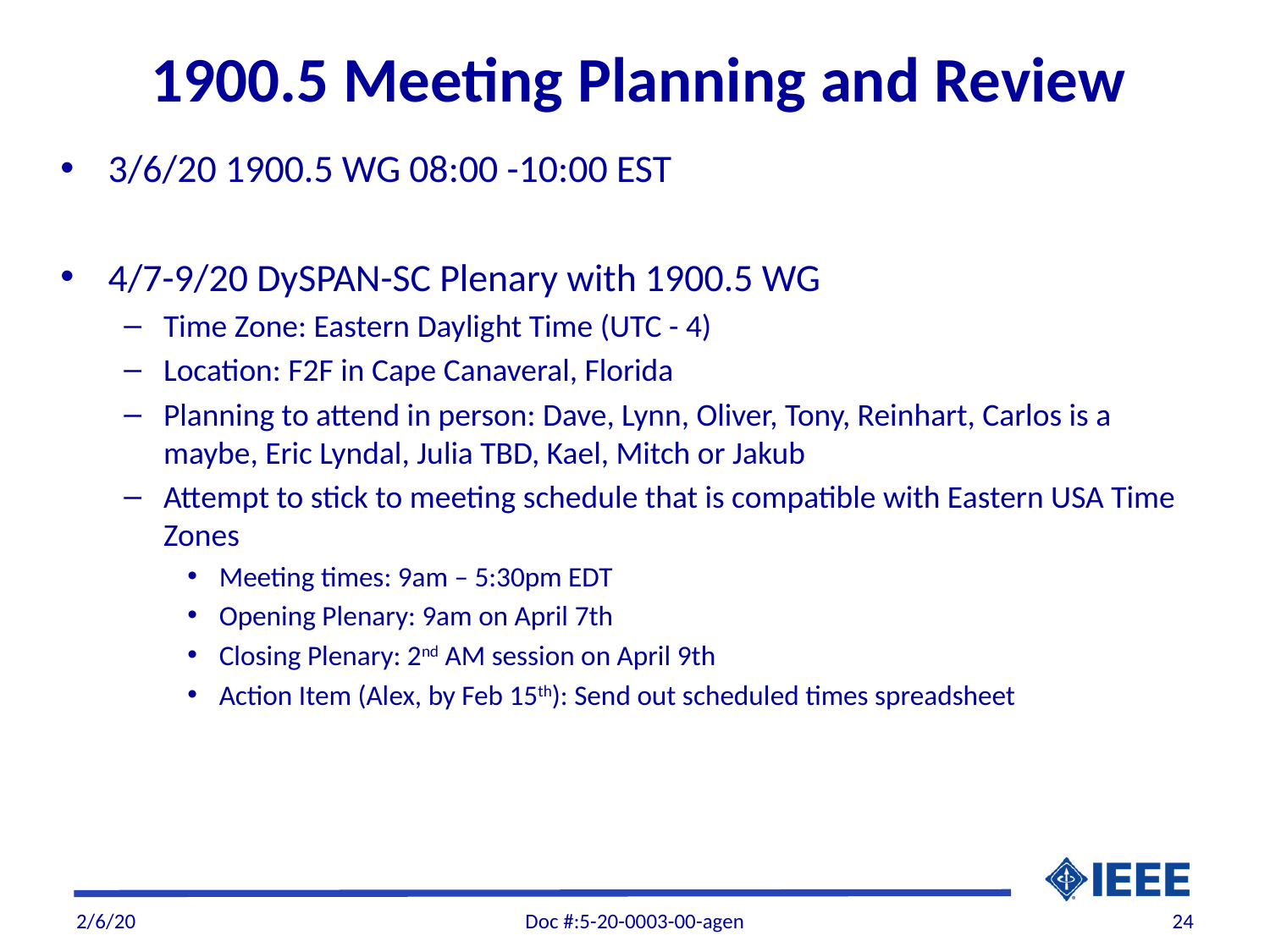

# 1900.5 Meeting Planning and Review
3/6/20 1900.5 WG 08:00 -10:00 EST

4/7-9/20 DySPAN-SC Plenary with 1900.5 WG
Time Zone: Eastern Daylight Time (UTC - 4)
Location: F2F in Cape Canaveral, Florida
Planning to attend in person: Dave, Lynn, Oliver, Tony, Reinhart, Carlos is a maybe, Eric Lyndal, Julia TBD, Kael, Mitch or Jakub
Attempt to stick to meeting schedule that is compatible with Eastern USA Time Zones
Meeting times: 9am – 5:30pm EDT
Opening Plenary: 9am on April 7th
Closing Plenary: 2nd AM session on April 9th
Action Item (Alex, by Feb 15th): Send out scheduled times spreadsheet

2/6/20
Doc #:5-20-0003-00-agen
24